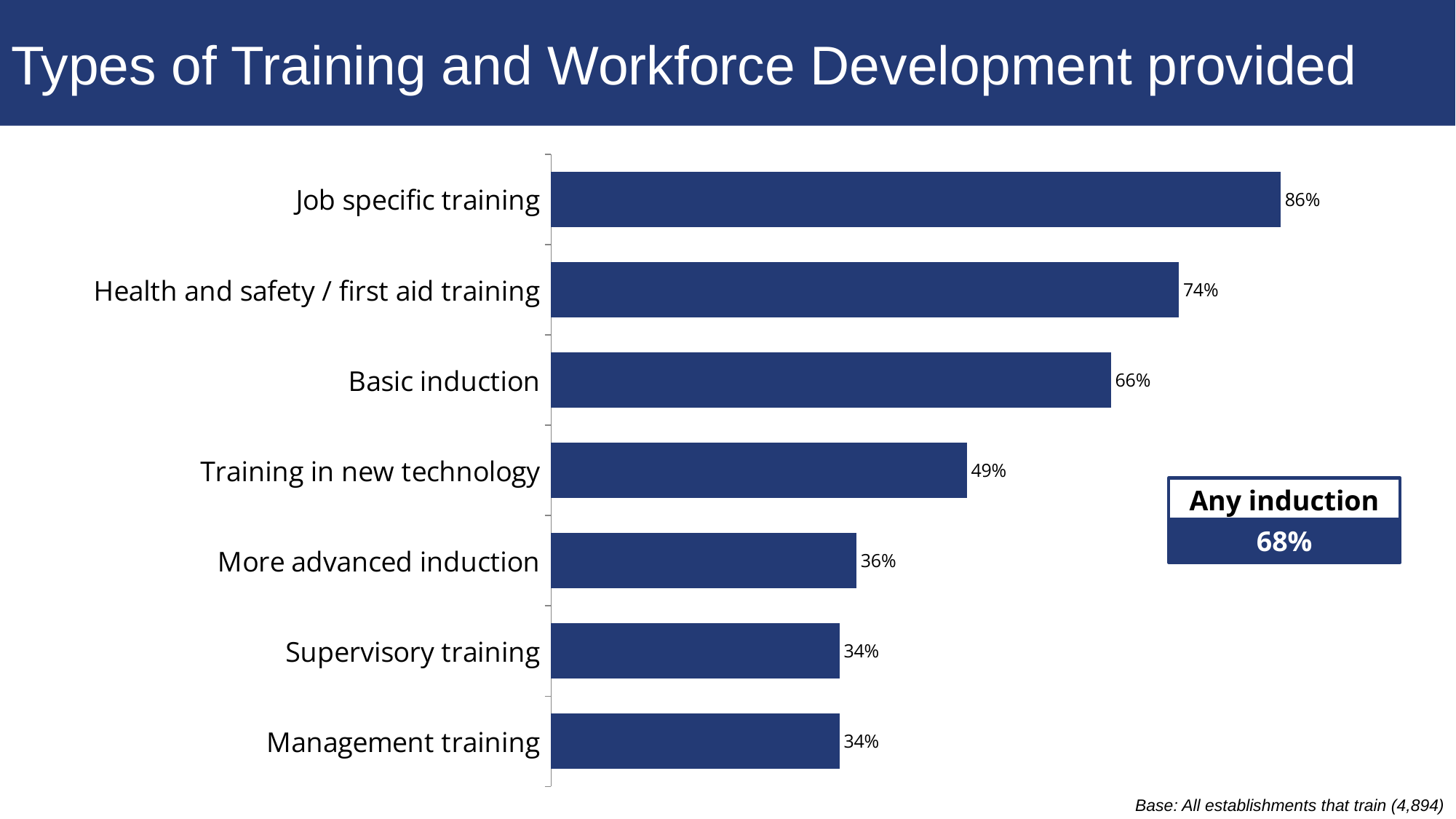

# Types of Training and Workforce Development provided

### Chart

| Category | 2015 |
|---|---|
| Management training | 0.34 |
| Supervisory training | 0.34 |
| More advanced induction | 0.36 |
| Training in new technology | 0.49 |
| Basic induction | 0.66 |
| Health and safety / first aid training | 0.74 |
| Job specific training | 0.86 |
Any induction
68%
Base: All establishments that train (4,894)